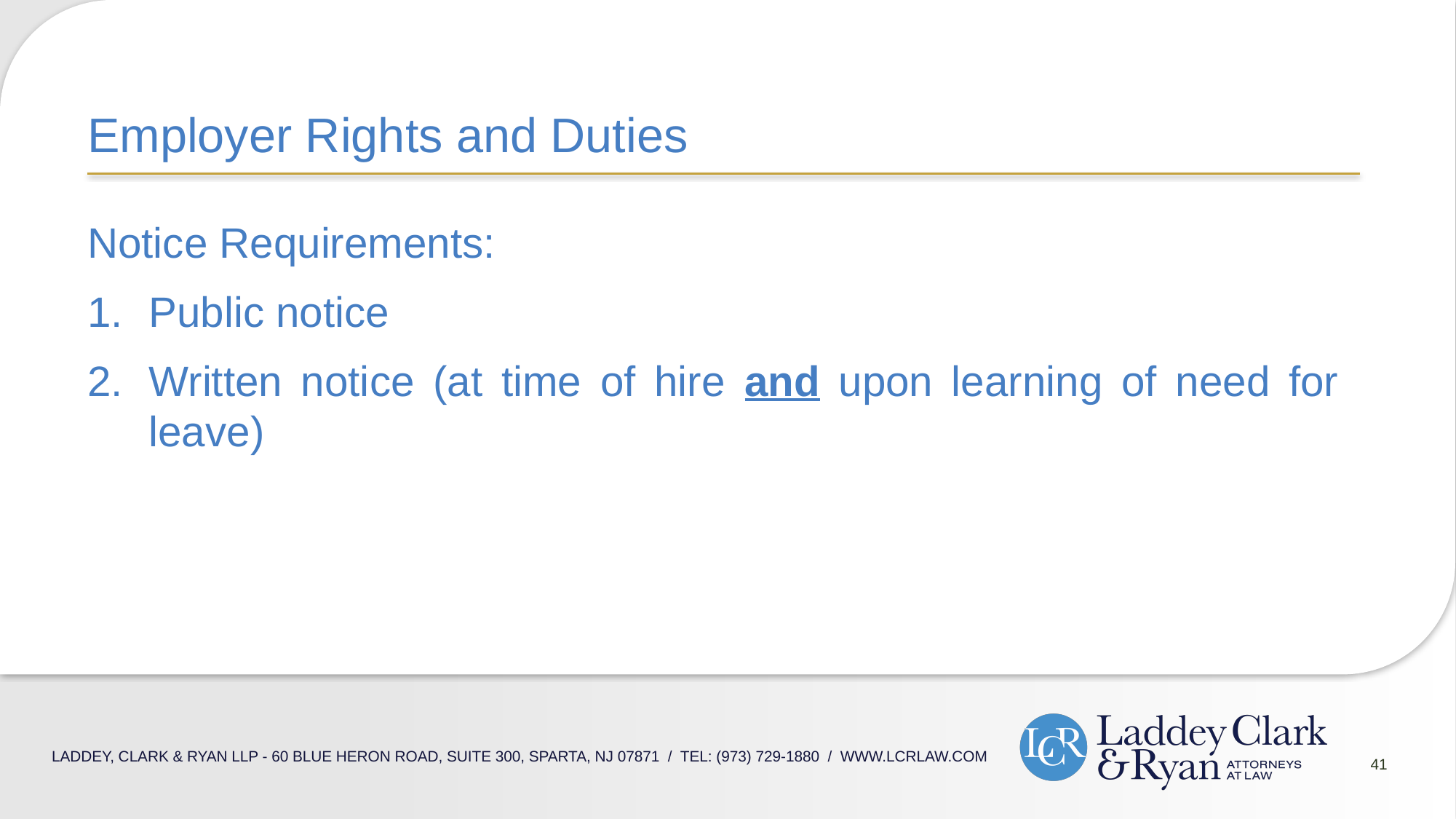

Employer Rights and Duties
Notice Requirements:
Public notice
Written notice (at time of hire and upon learning of need for leave)